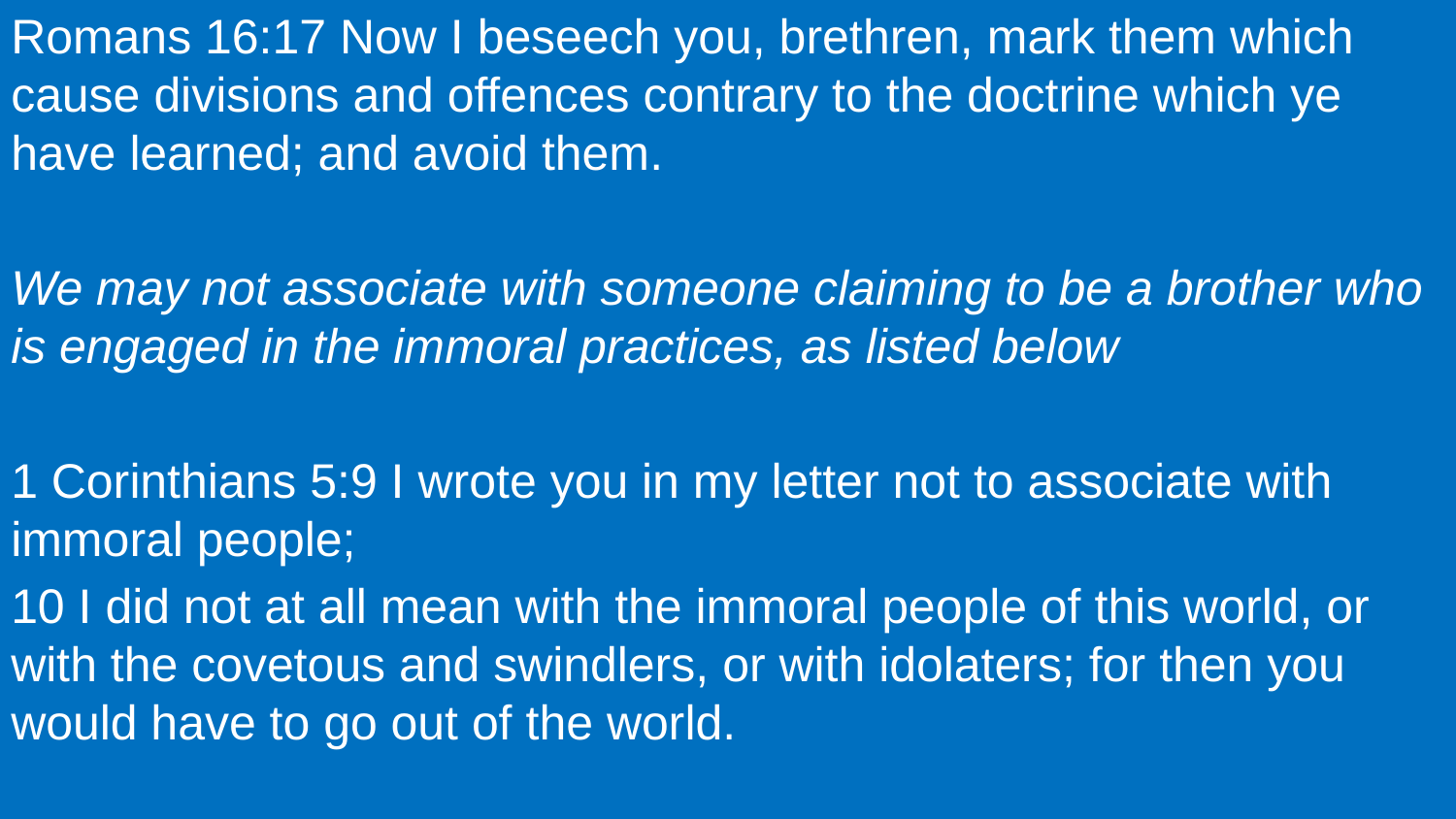

Romans 16:17 Now I beseech you, brethren, mark them which cause divisions and offences contrary to the doctrine which ye have learned; and avoid them.

We may not associate with someone claiming to be a brother who is engaged in the immoral practices, as listed below

1 Corinthians 5:9 I wrote you in my letter not to associate with immoral people;
10 I did not at all mean with the immoral people of this world, or with the covetous and swindlers, or with idolaters; for then you would have to go out of the world.